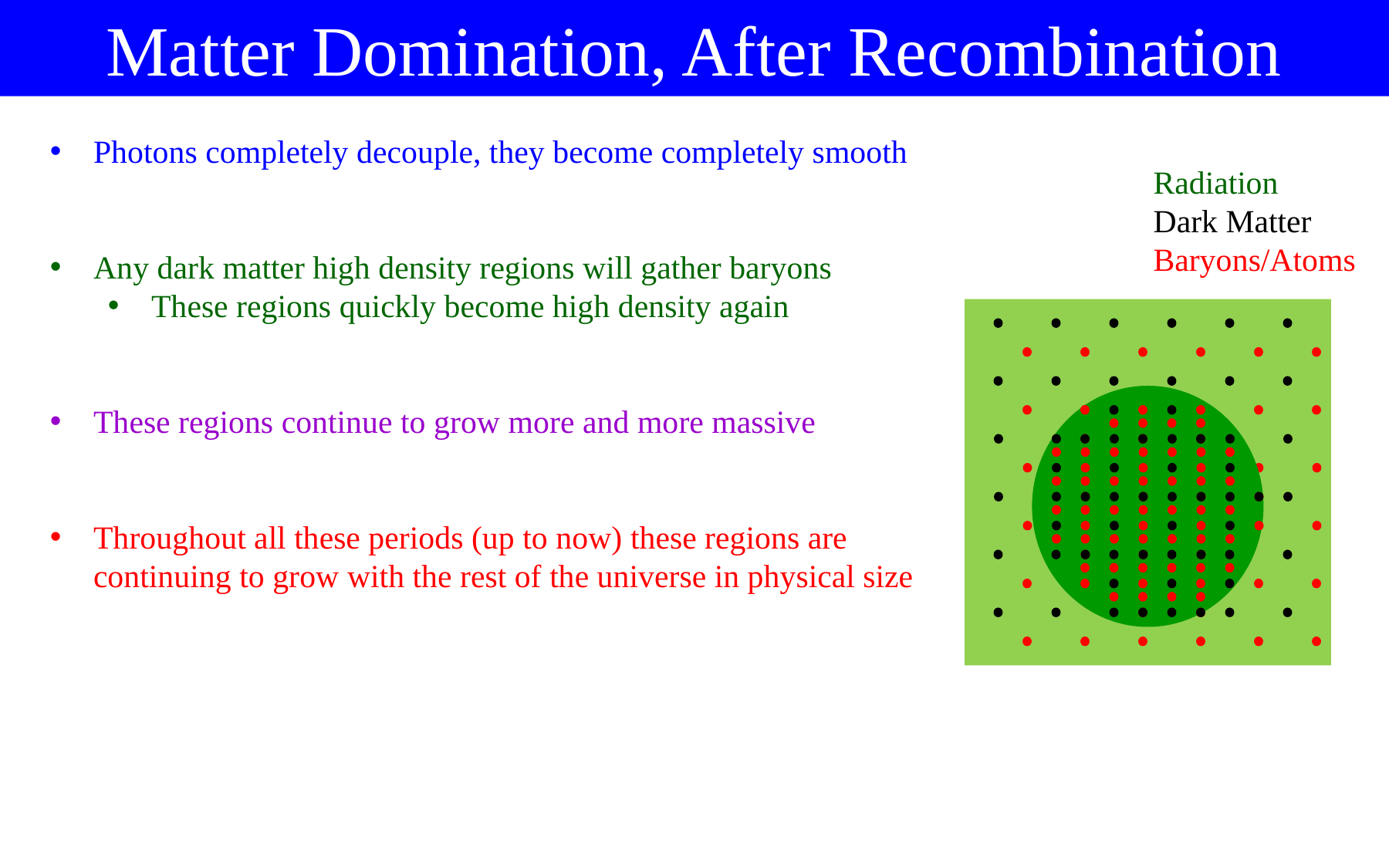

Matter Domination, After Recombination
Photons completely decouple, they become completely smooth

Any dark matter high density regions will gather baryons
These regions quickly become high density again

These regions continue to grow more and more massive

Throughout all these periods (up to now) these regions are continuing to grow with the rest of the universe in physical size
Radiation
Dark Matter
Baryons/Atoms